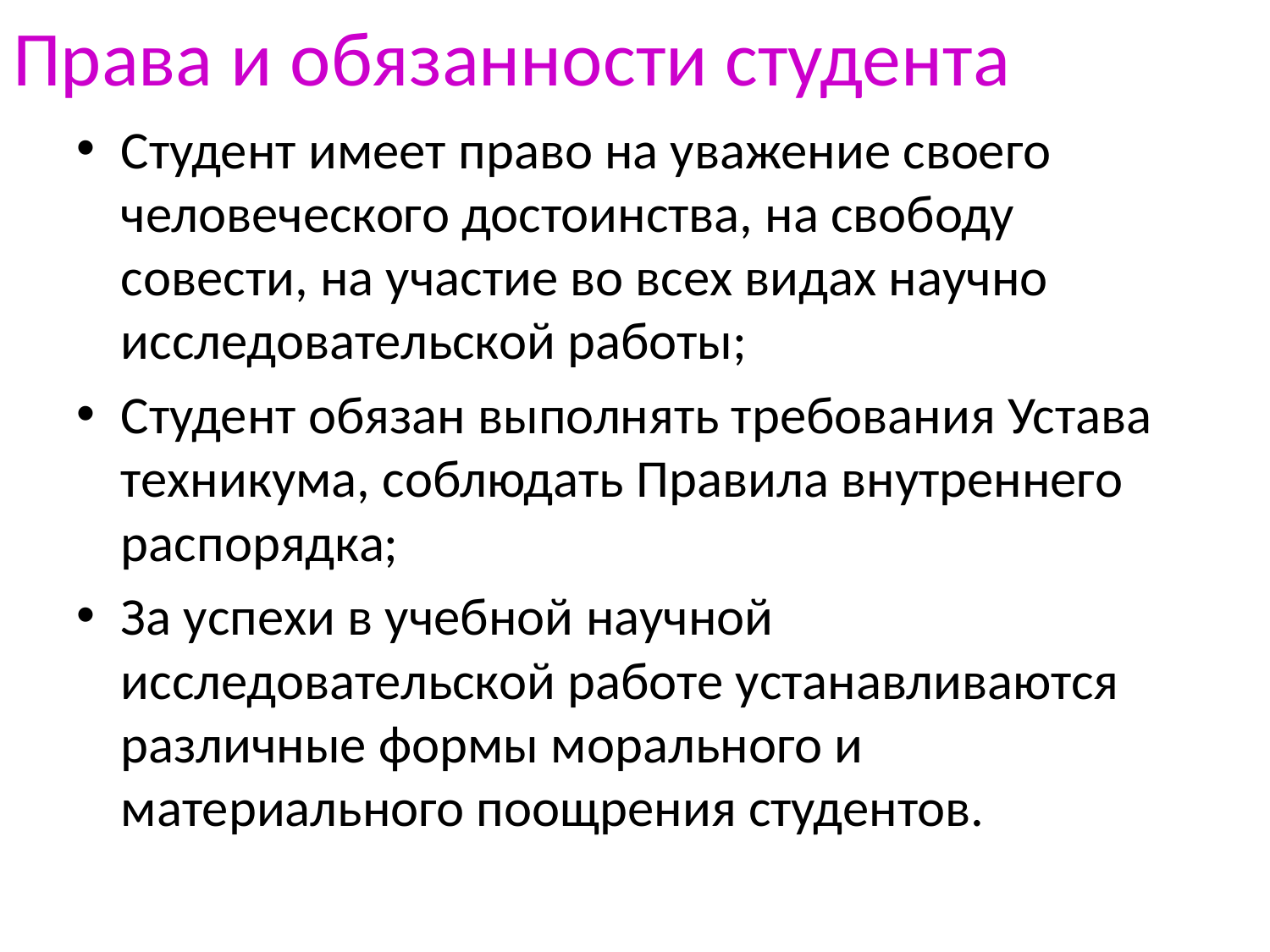

# Права и обязанности студента
Студент имеет право на уважение своего человеческого достоинства, на свободу совести, на участие во всех видах научно исследовательской работы;
Студент обязан выполнять требования Устава техникума, соблюдать Правила внутреннего распорядка;
За успехи в учебной научной исследовательской работе устанавливаются различные формы морального и материального поощрения студентов.